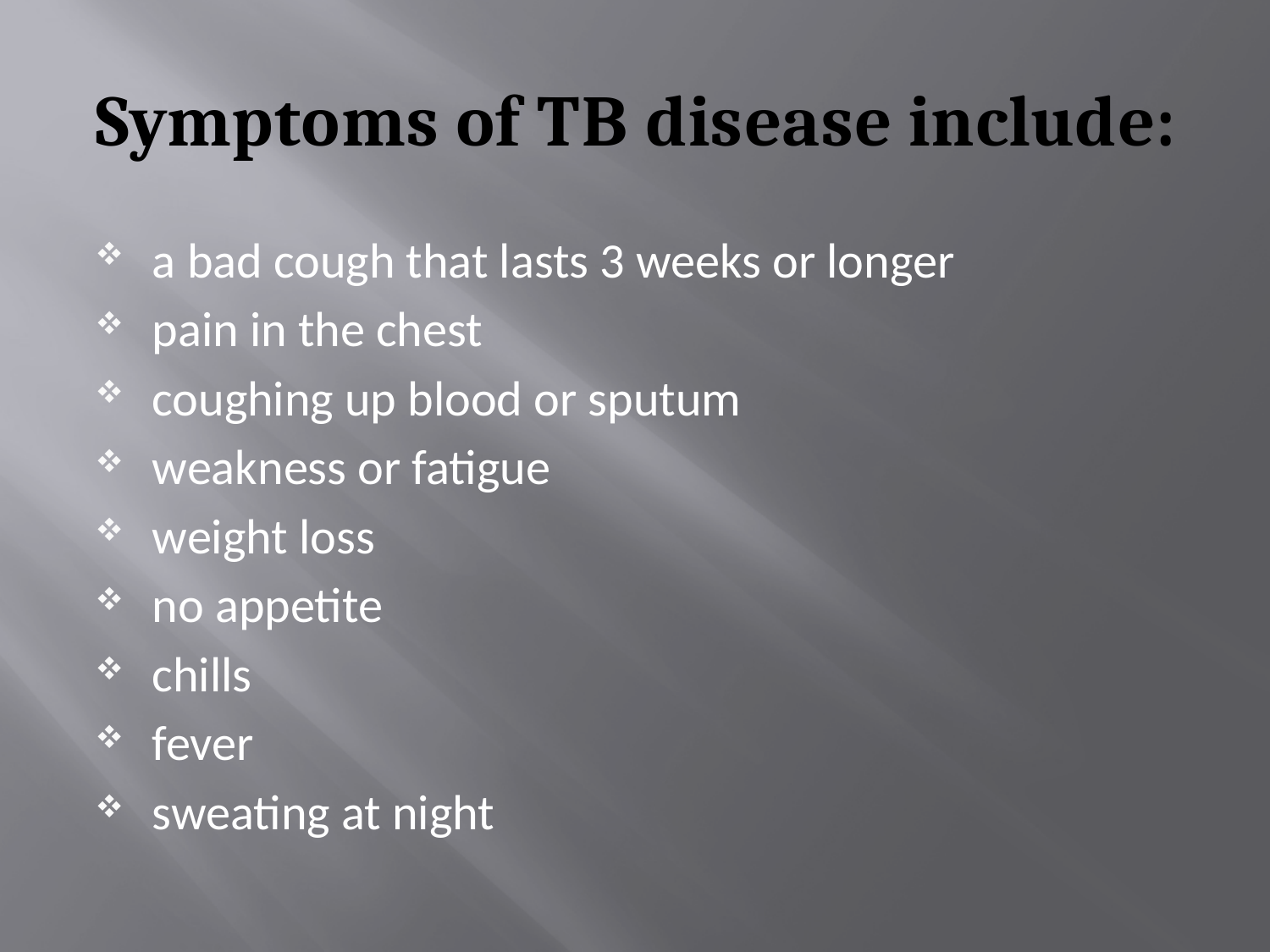

# Symptoms of TB disease include:
a bad cough that lasts 3 weeks or longer
pain in the chest
coughing up blood or sputum
weakness or fatigue
weight loss
no appetite
chills
fever
sweating at night